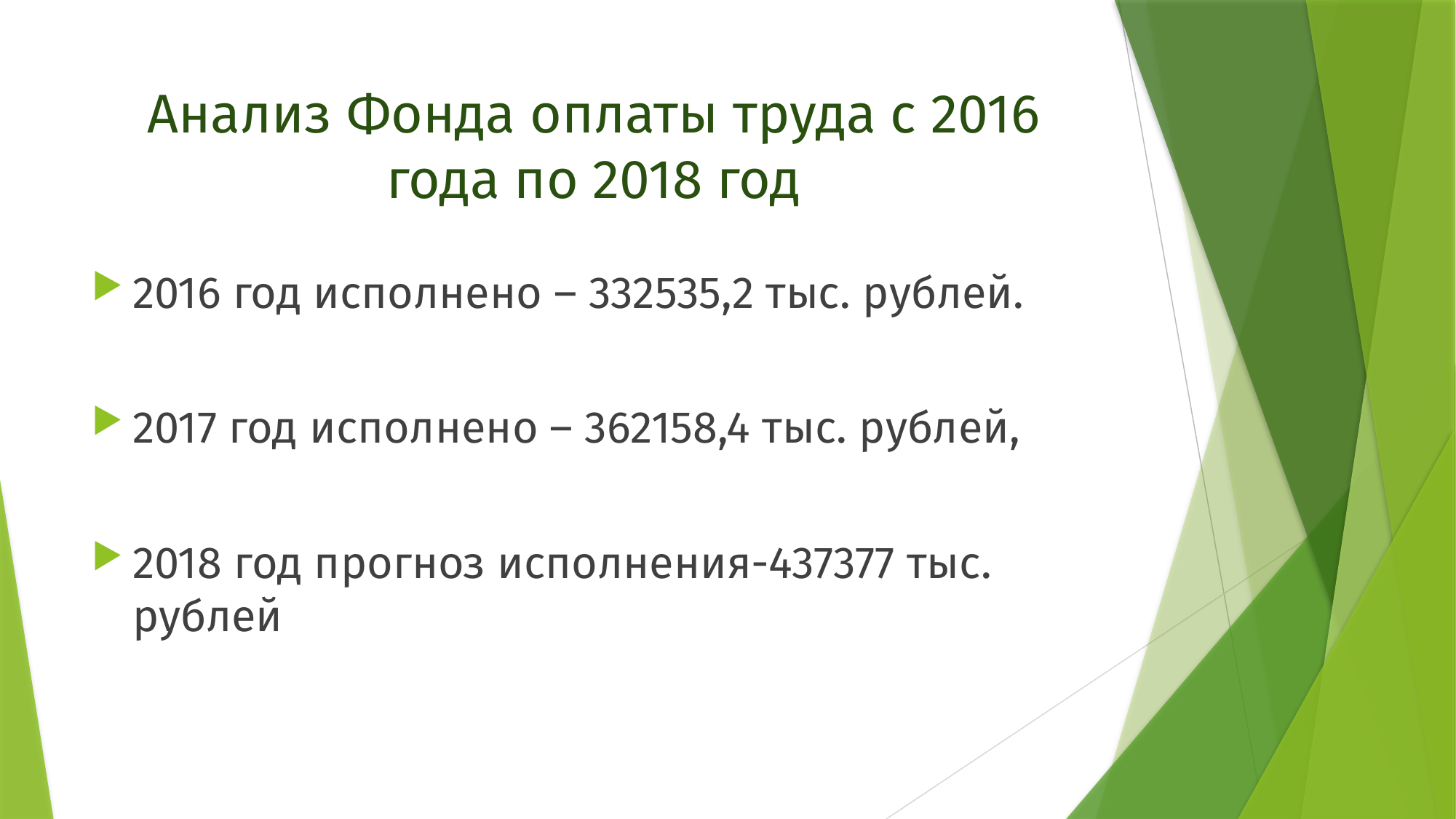

# Анализ Фонда оплаты труда с 2016 года по 2018 год
2016 год исполнено – 332535,2 тыс. рублей.

2017 год исполнено – 362158,4 тыс. рублей,

2018 год прогноз исполнения-437377 тыс. рублей